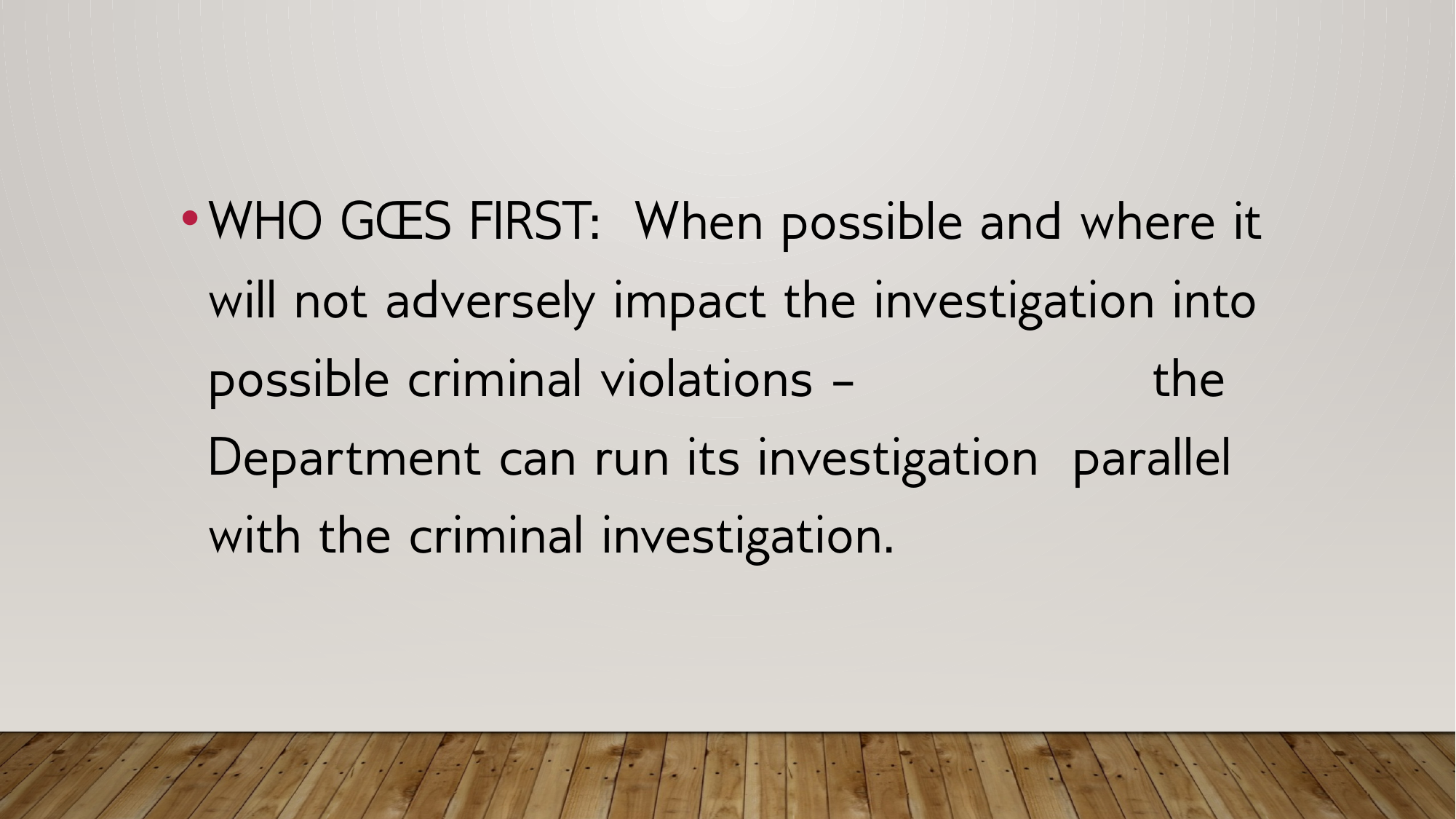

WHO GOES FIRST:  When possible and where it will not adversely impact the investigation into possible criminal violations –                  the Department can run its investigation  parallel with the criminal investigation.